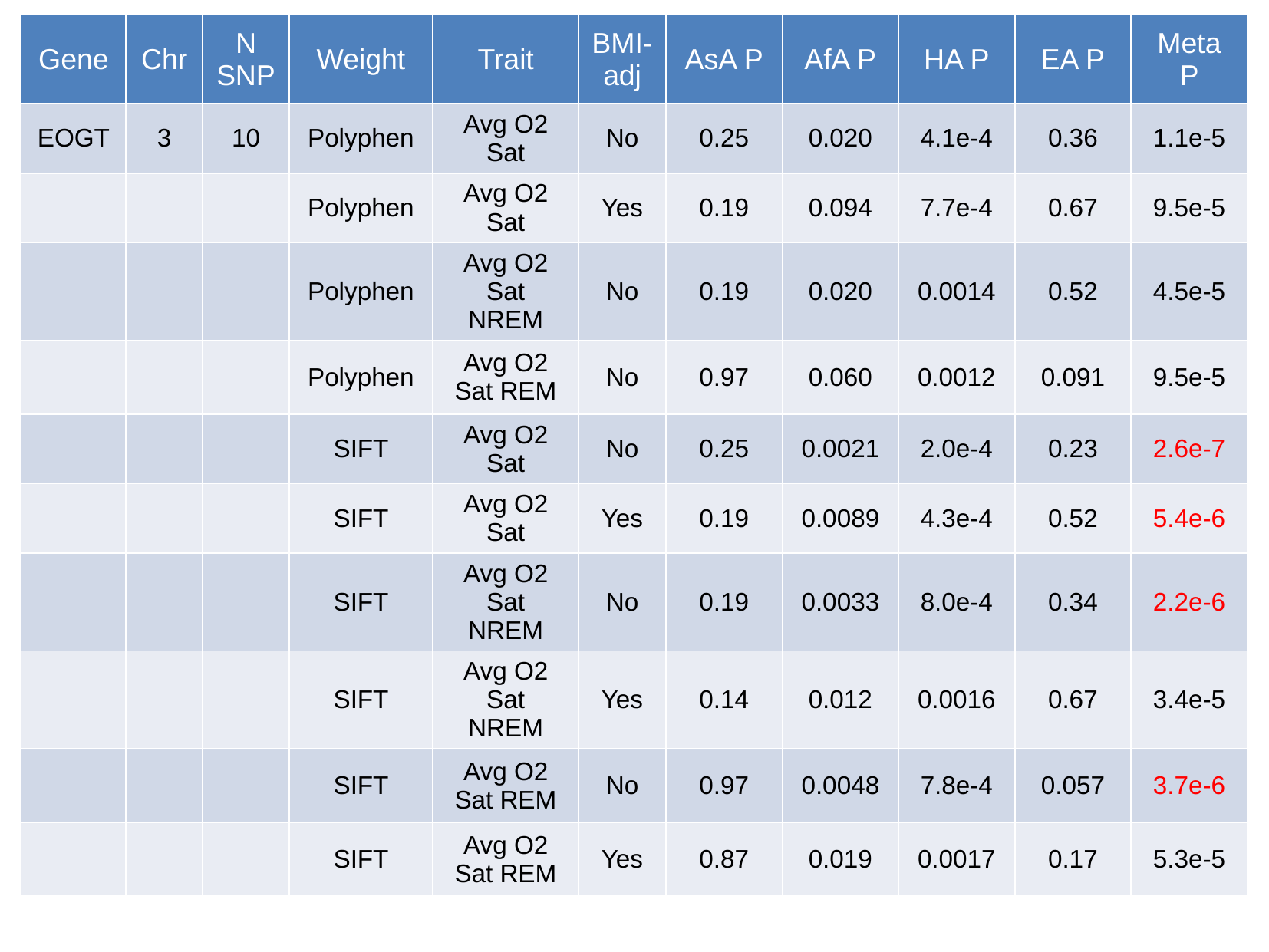

| Gene | Chr | N SNP | Weight | Trait | BMI-adj | AsA P | AfA P | HA P | EA P | Meta P |
| --- | --- | --- | --- | --- | --- | --- | --- | --- | --- | --- |
| EOGT | 3 | 10 | Polyphen | Avg O2 Sat | No | 0.25 | 0.020 | 4.1e-4 | 0.36 | 1.1e-5 |
|  |  |  | Polyphen | Avg O2 Sat | Yes | 0.19 | 0.094 | 7.7e-4 | 0.67 | 9.5e-5 |
|  |  |  | Polyphen | Avg O2 Sat NREM | No | 0.19 | 0.020 | 0.0014 | 0.52 | 4.5e-5 |
|  |  |  | Polyphen | Avg O2 Sat REM | No | 0.97 | 0.060 | 0.0012 | 0.091 | 9.5e-5 |
|  |  |  | SIFT | Avg O2 Sat | No | 0.25 | 0.0021 | 2.0e-4 | 0.23 | 2.6e-7 |
|  |  |  | SIFT | Avg O2 Sat | Yes | 0.19 | 0.0089 | 4.3e-4 | 0.52 | 5.4e-6 |
|  |  |  | SIFT | Avg O2 Sat NREM | No | 0.19 | 0.0033 | 8.0e-4 | 0.34 | 2.2e-6 |
|  |  |  | SIFT | Avg O2 Sat NREM | Yes | 0.14 | 0.012 | 0.0016 | 0.67 | 3.4e-5 |
|  |  |  | SIFT | Avg O2 Sat REM | No | 0.97 | 0.0048 | 7.8e-4 | 0.057 | 3.7e-6 |
|  |  |  | SIFT | Avg O2 Sat REM | Yes | 0.87 | 0.019 | 0.0017 | 0.17 | 5.3e-5 |